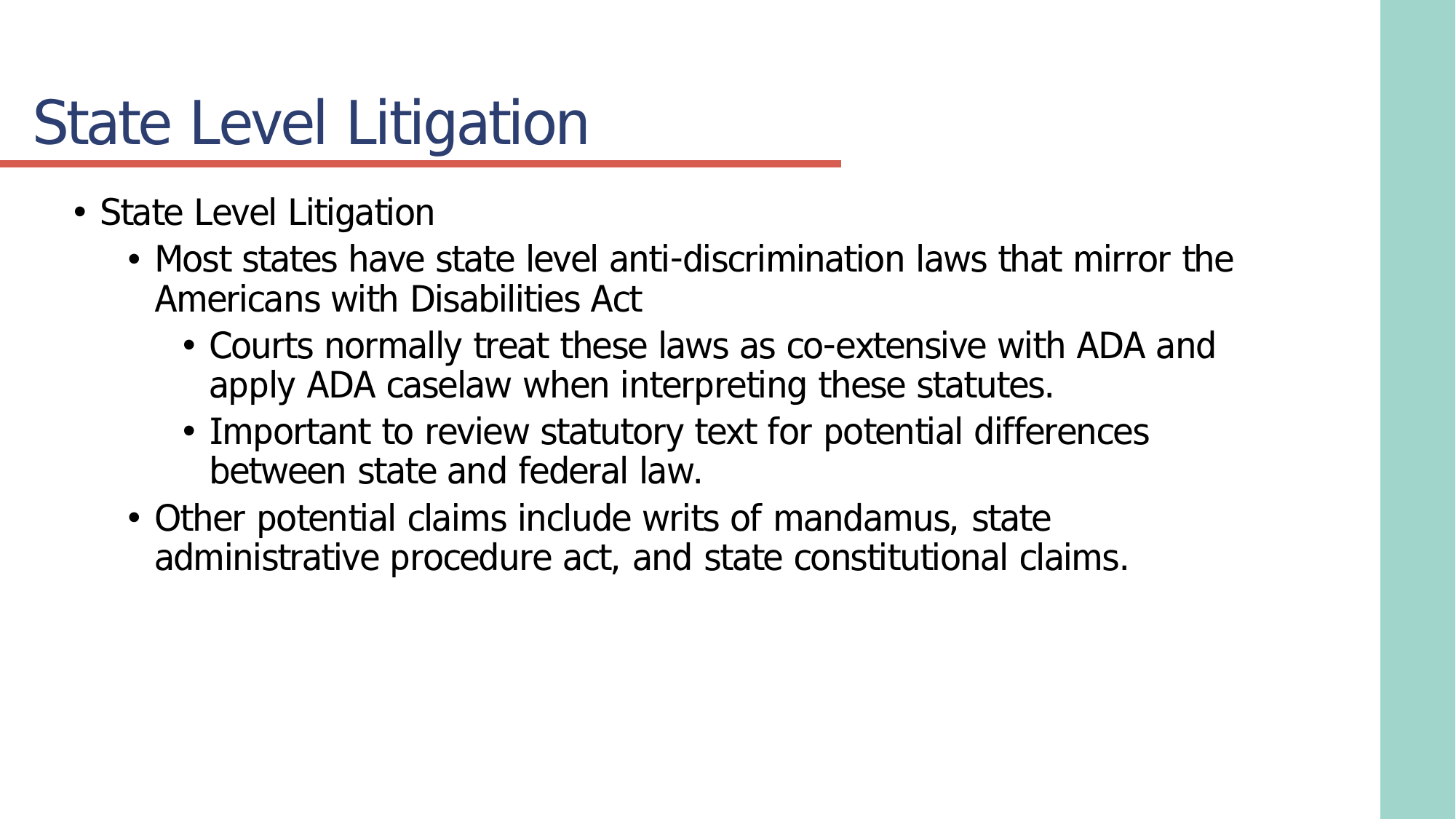

# State Level Litigation
State Level Litigation
Most states have state level anti-discrimination laws that mirror the Americans with Disabilities Act
Courts normally treat these laws as co-extensive with ADA and apply ADA caselaw when interpreting these statutes.
Important to review statutory text for potential differences between state and federal law.
Other potential claims include writs of mandamus, state administrative procedure act, and state constitutional claims.